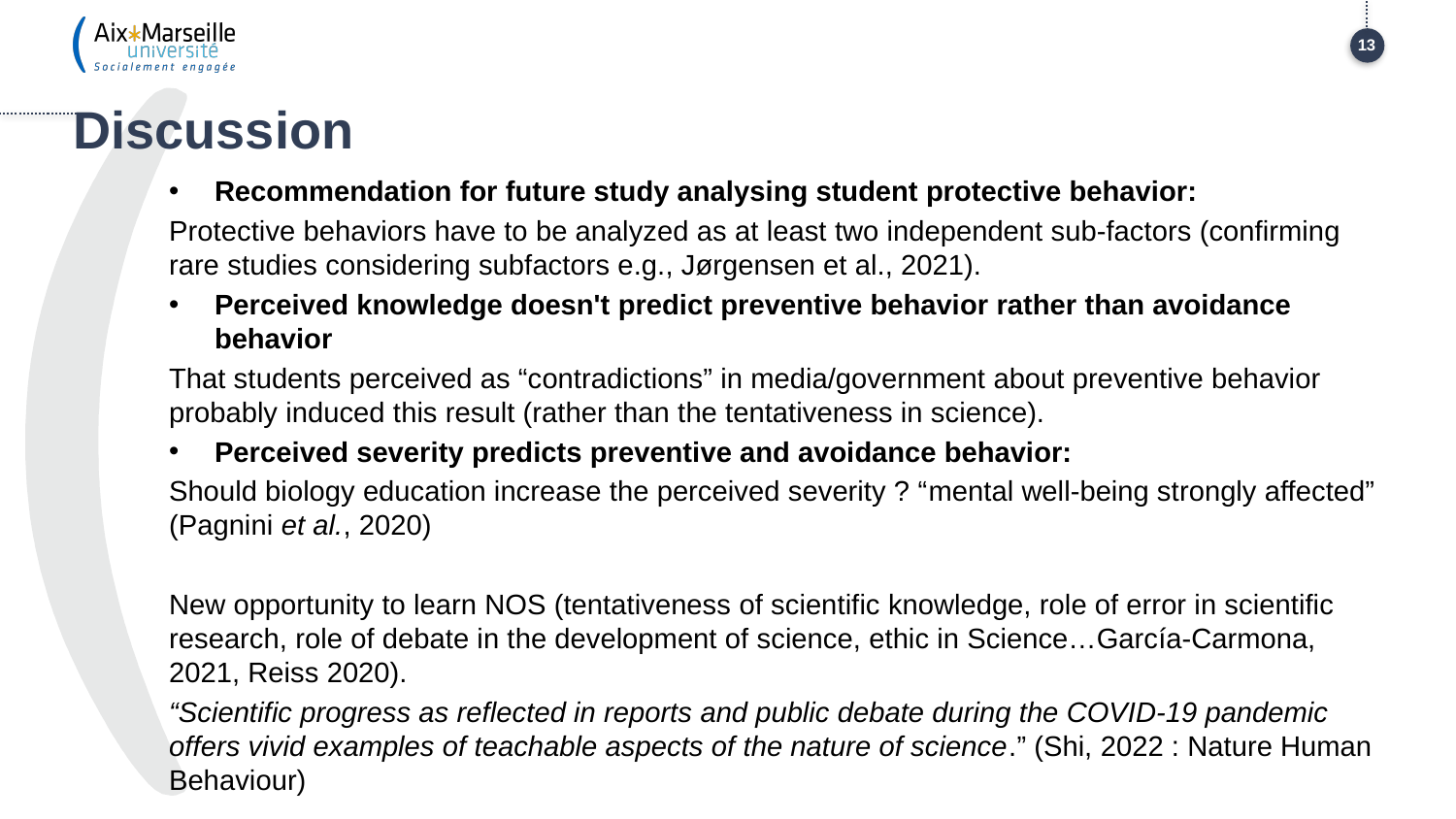

13
# Discussion
Recommendation for future study analysing student protective behavior:
Protective behaviors have to be analyzed as at least two independent sub-factors (confirming rare studies considering subfactors e.g., Jørgensen et al., 2021).
Perceived knowledge doesn't predict preventive behavior rather than avoidance behavior
That students perceived as “contradictions” in media/government about preventive behavior probably induced this result (rather than the tentativeness in science).
Perceived severity predicts preventive and avoidance behavior:
Should biology education increase the perceived severity ? “mental well-being strongly affected” (Pagnini et al., 2020)

New opportunity to learn NOS (tentativeness of scientific knowledge, role of error in scientific research, role of debate in the development of science, ethic in Science…García-Carmona, 2021, Reiss 2020).
“Scientific progress as reflected in reports and public debate during the COVID-19 pandemic offers vivid examples of teachable aspects of the nature of science.” (Shi, 2022 : Nature Human Behaviour)